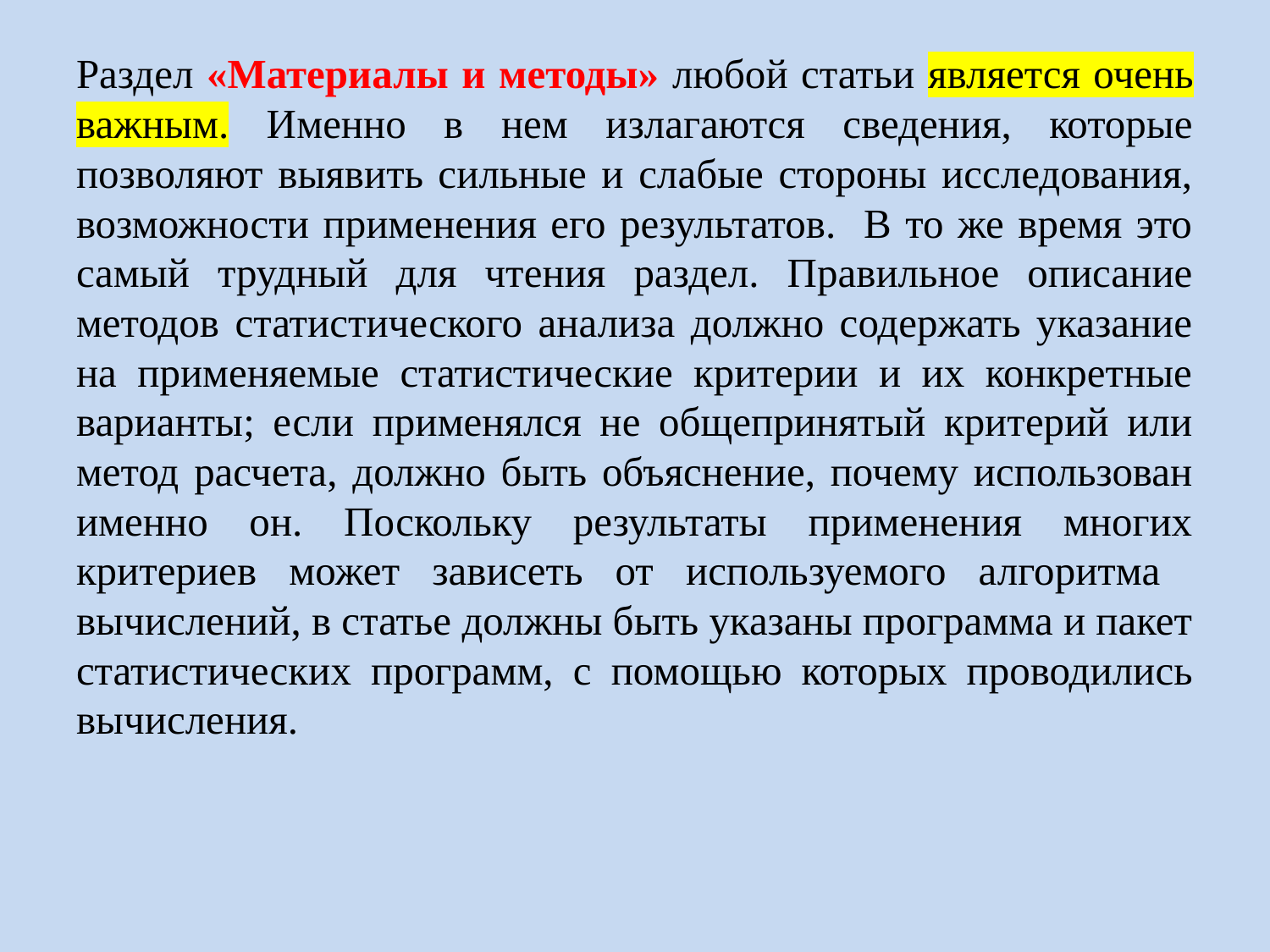

# Раздел «Материалы и методы» любой статьи является очень важным. Именно в нем излагаются сведения, которые позволяют выявить сильные и слабые стороны исследования, возможности применения его результатов.  В то же время это самый трудный для чтения раздел. Правильное описание методов статистического анализа должно содержать указание на применяемые статистические критерии и их конкретные варианты; если применялся не общепринятый критерий или метод расчета, должно быть объяснение, почему использован именно он. Поскольку результаты применения многих критериев может зависеть от используемого алгоритма  вычислений, в статье должны быть указаны программа и пакет статистических программ, с помощью которых проводились вычисления.